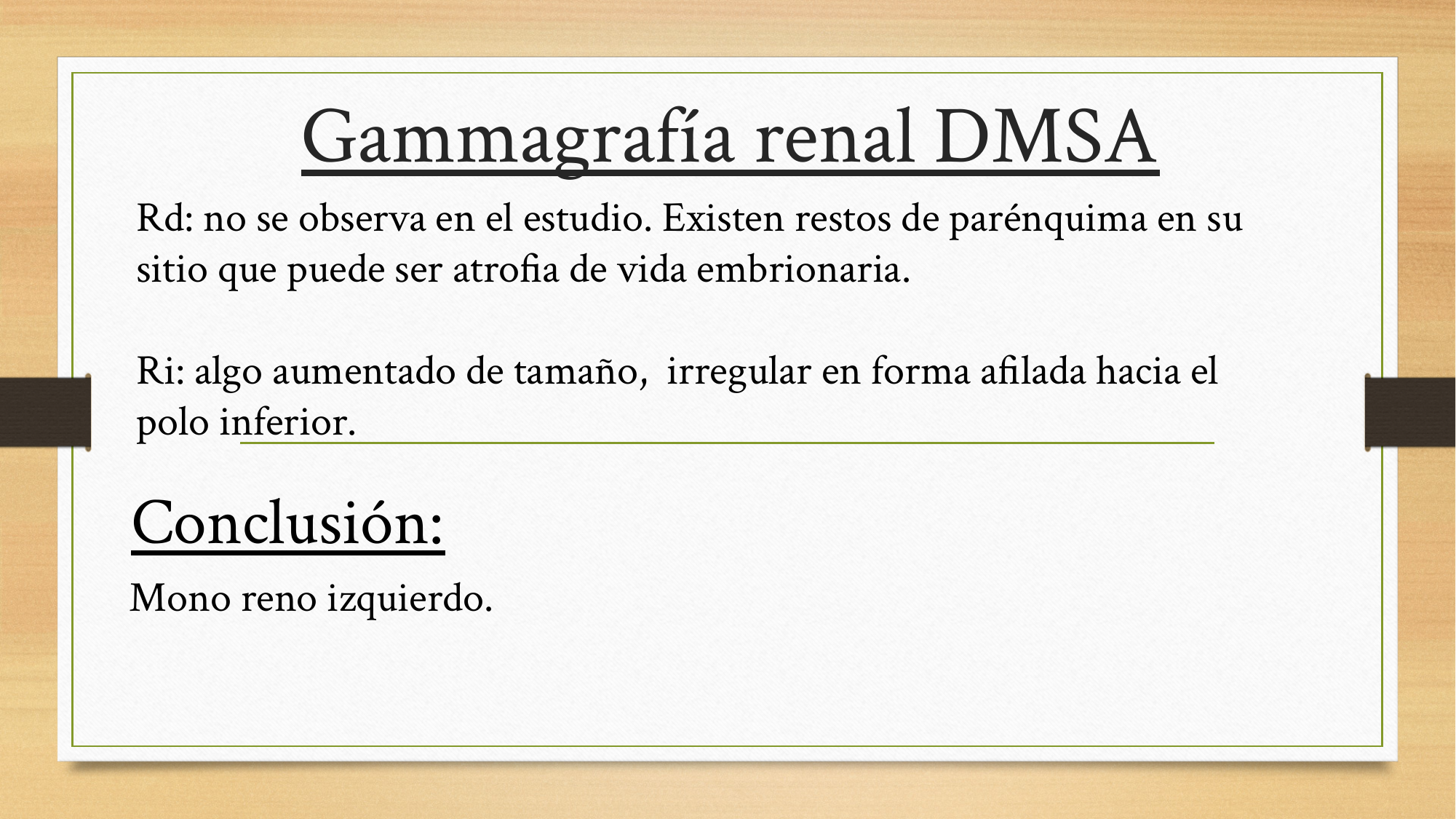

# Gammagrafía renal DMSA
Rd: no se observa en el estudio. Existen restos de parénquima en su sitio que puede ser atrofia de vida embrionaria.

Ri: algo aumentado de tamaño,  irregular en forma afilada hacia el polo inferior.
Conclusión:
Mono reno izquierdo.